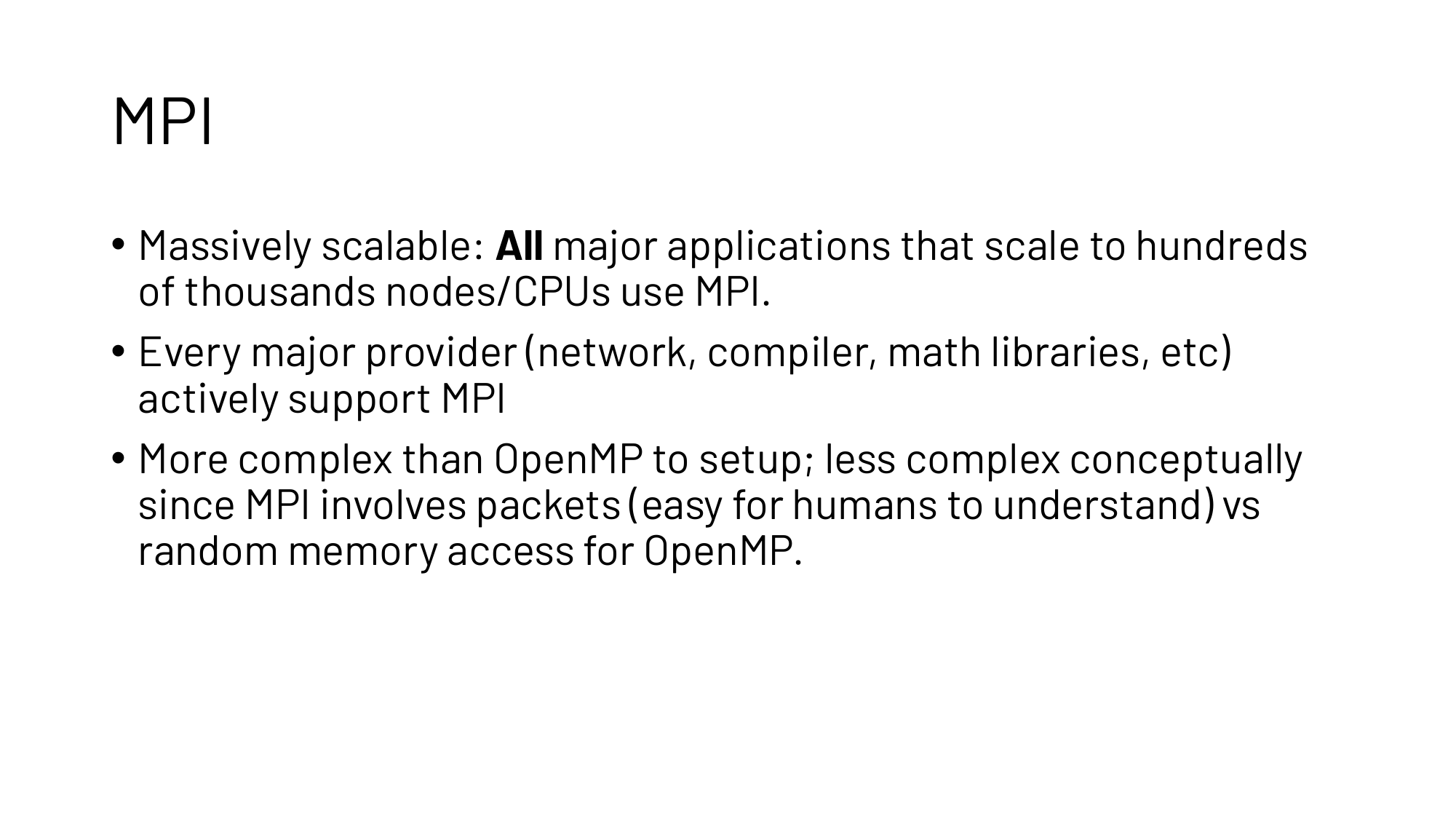

# MPI
Massively scalable: All major applications that scale to hundreds of thousands nodes/CPUs use MPI.
Every major provider (network, compiler, math libraries, etc) actively support MPI
More complex than OpenMP to setup; less complex conceptually since MPI involves packets (easy for humans to understand) vs random memory access for OpenMP.